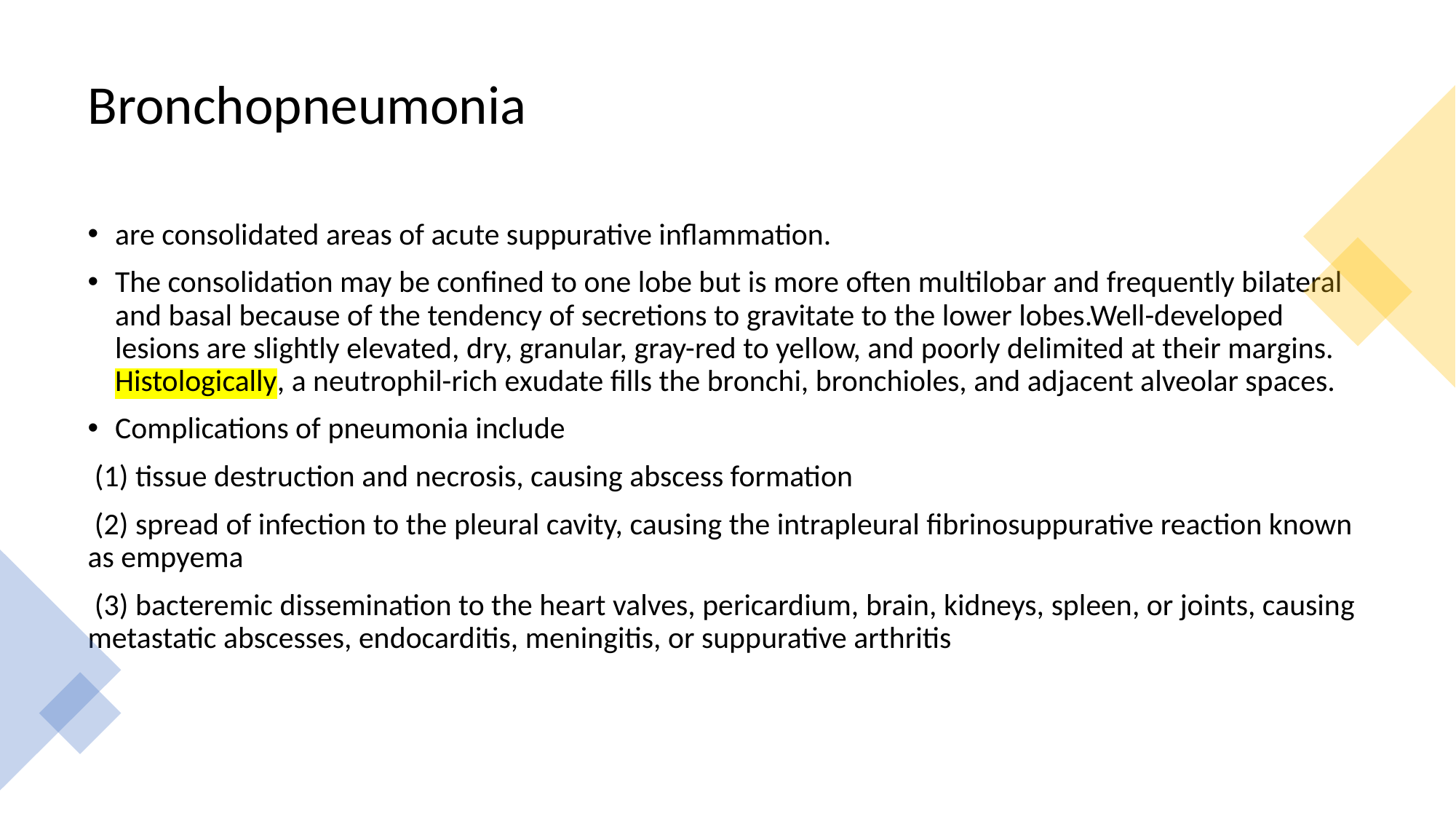

# Bronchopneumonia

are consolidated areas of acute suppurative inflammation.
The consolidation may be confined to one lobe but is more often multilobar and frequently bilateral and basal because of the tendency of secretions to gravitate to the lower lobes.Well-developed lesions are slightly elevated, dry, granular, gray-red to yellow, and poorly delimited at their margins. Histologically, a neutrophil-rich exudate fills the bronchi, bronchioles, and adjacent alveolar spaces.
Complications of pneumonia include
 (1) tissue destruction and necrosis, causing abscess formation
 (2) spread of infection to the pleural cavity, causing the intrapleural fibrinosuppurative reaction known as empyema
 (3) bacteremic dissemination to the heart valves, pericardium, brain, kidneys, spleen, or joints, causing metastatic abscesses, endocarditis, meningitis, or suppurative arthritis